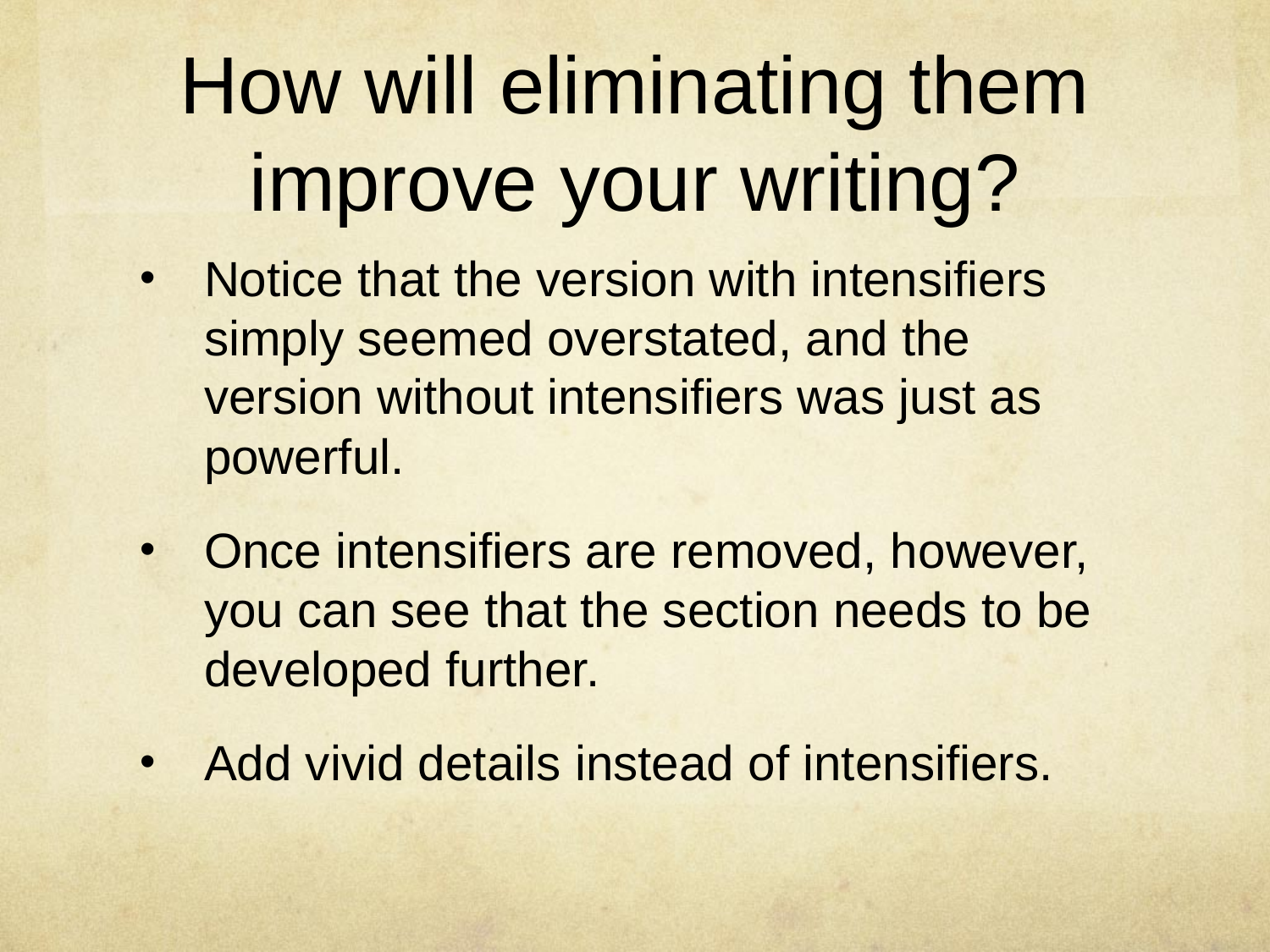

# How will eliminating them improve your writing?
Notice that the version with intensifiers simply seemed overstated, and the version without intensifiers was just as powerful.
Once intensifiers are removed, however, you can see that the section needs to be developed further.
Add vivid details instead of intensifiers.